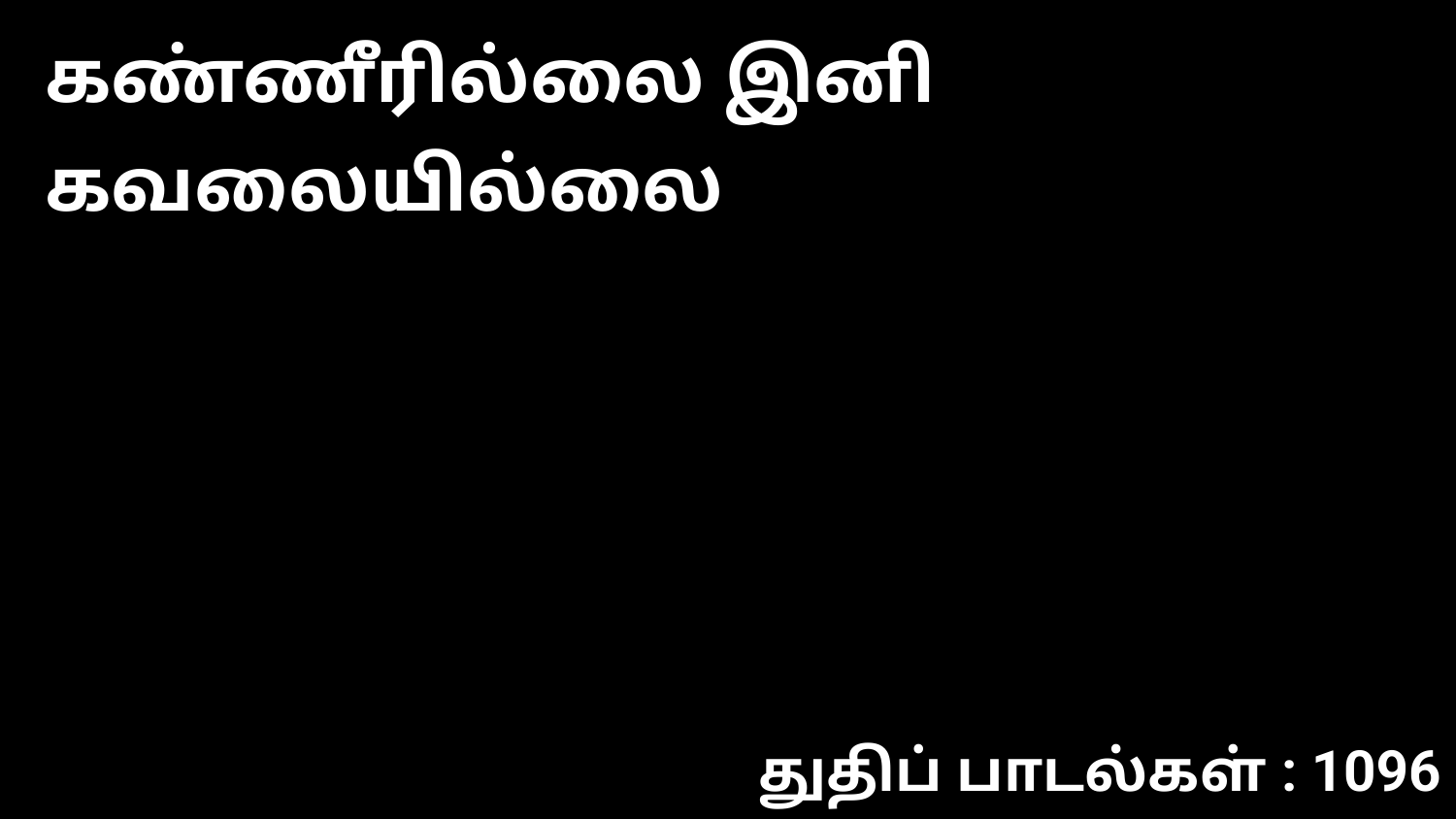

கண்ணீரில்லை இனி கவலையில்லை
துதிப் பாடல்கள் : 1096